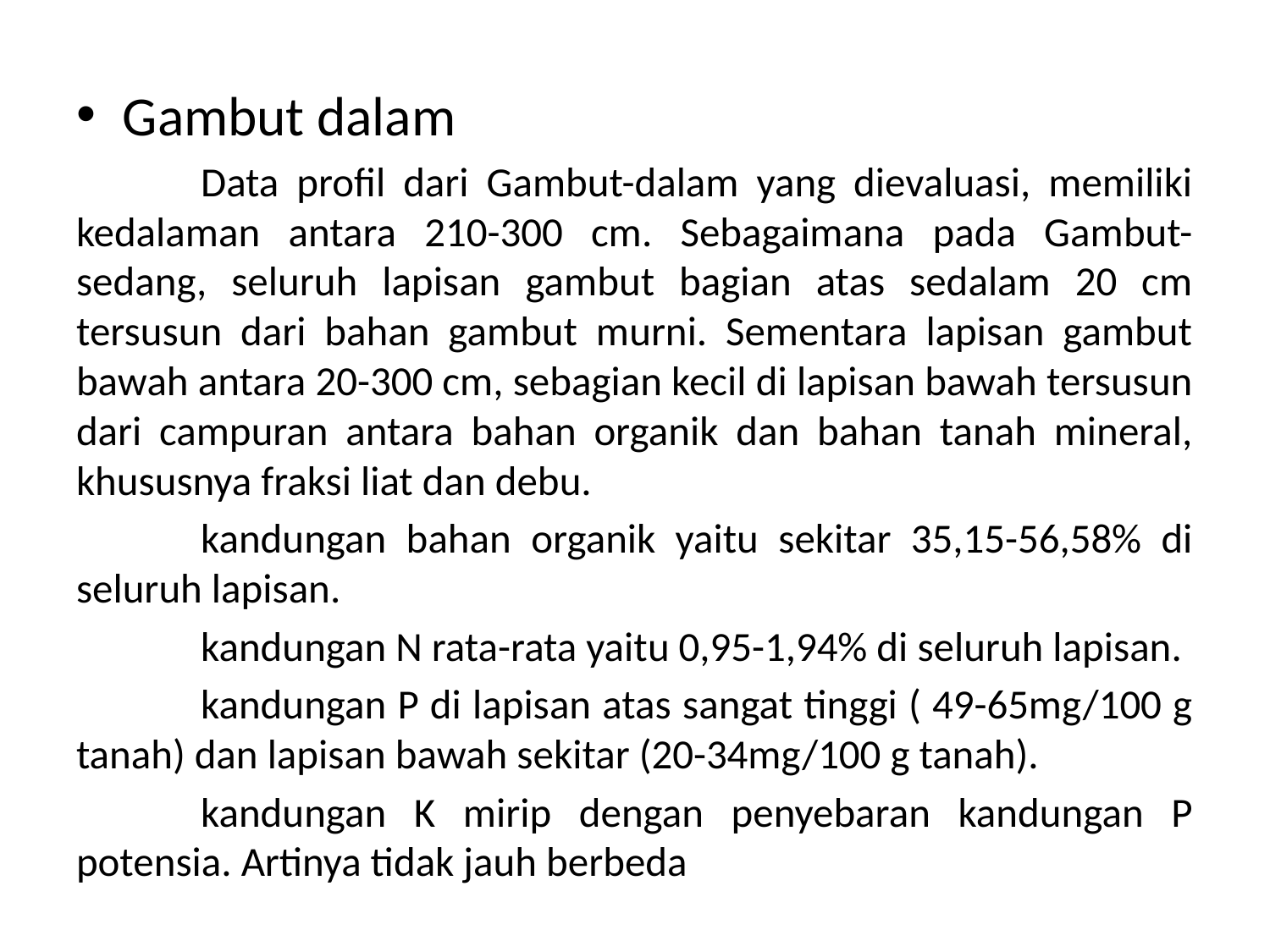

Gambut dalam
	Data profil dari Gambut-dalam yang dievaluasi, memiliki kedalaman antara 210-300 cm. Sebagaimana pada Gambut-sedang, seluruh lapisan gambut bagian atas sedalam 20 cm tersusun dari bahan gambut murni. Sementara lapisan gambut bawah antara 20-300 cm, sebagian kecil di lapisan bawah tersusun dari campuran antara bahan organik dan bahan tanah mineral, khususnya fraksi liat dan debu.
	kandungan bahan organik yaitu sekitar 35,15-56,58% di seluruh lapisan.
	kandungan N rata-rata yaitu 0,95-1,94% di seluruh lapisan.
	kandungan P di lapisan atas sangat tinggi ( 49-65mg/100 g tanah) dan lapisan bawah sekitar (20-34mg/100 g tanah).
	kandungan K mirip dengan penyebaran kandungan P potensia. Artinya tidak jauh berbeda